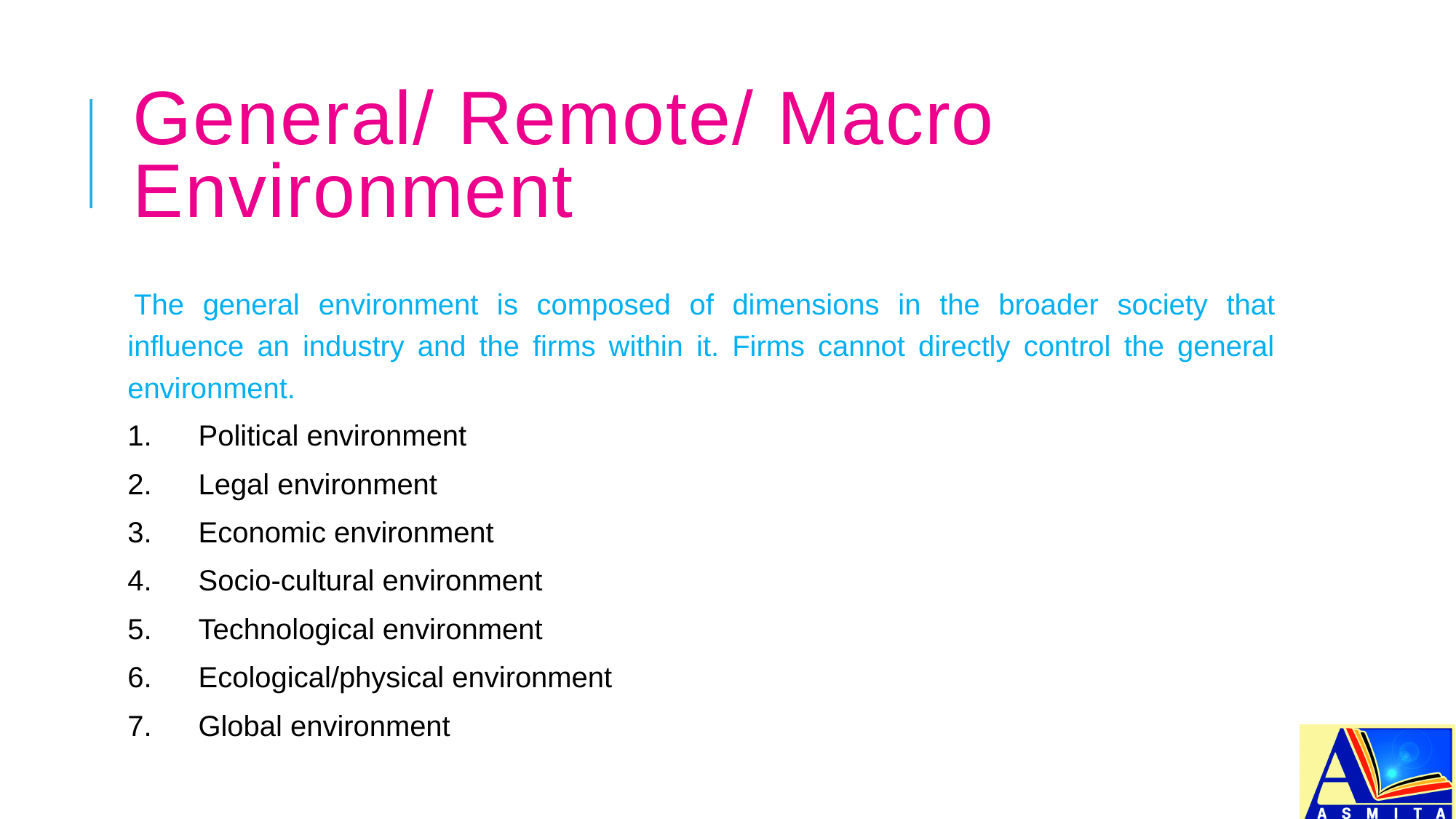

# General/ Remote/ Macro Environment
The general environment is composed of dimensions in the broader society that influence an industry and the firms within it. Firms cannot directly control the general environment.
1.	Political environment
2.	Legal environment
3.	Economic environment
4.	Socio-cultural environment
5.	Technological environment
6.	Ecological/physical environment
7.	Global environment